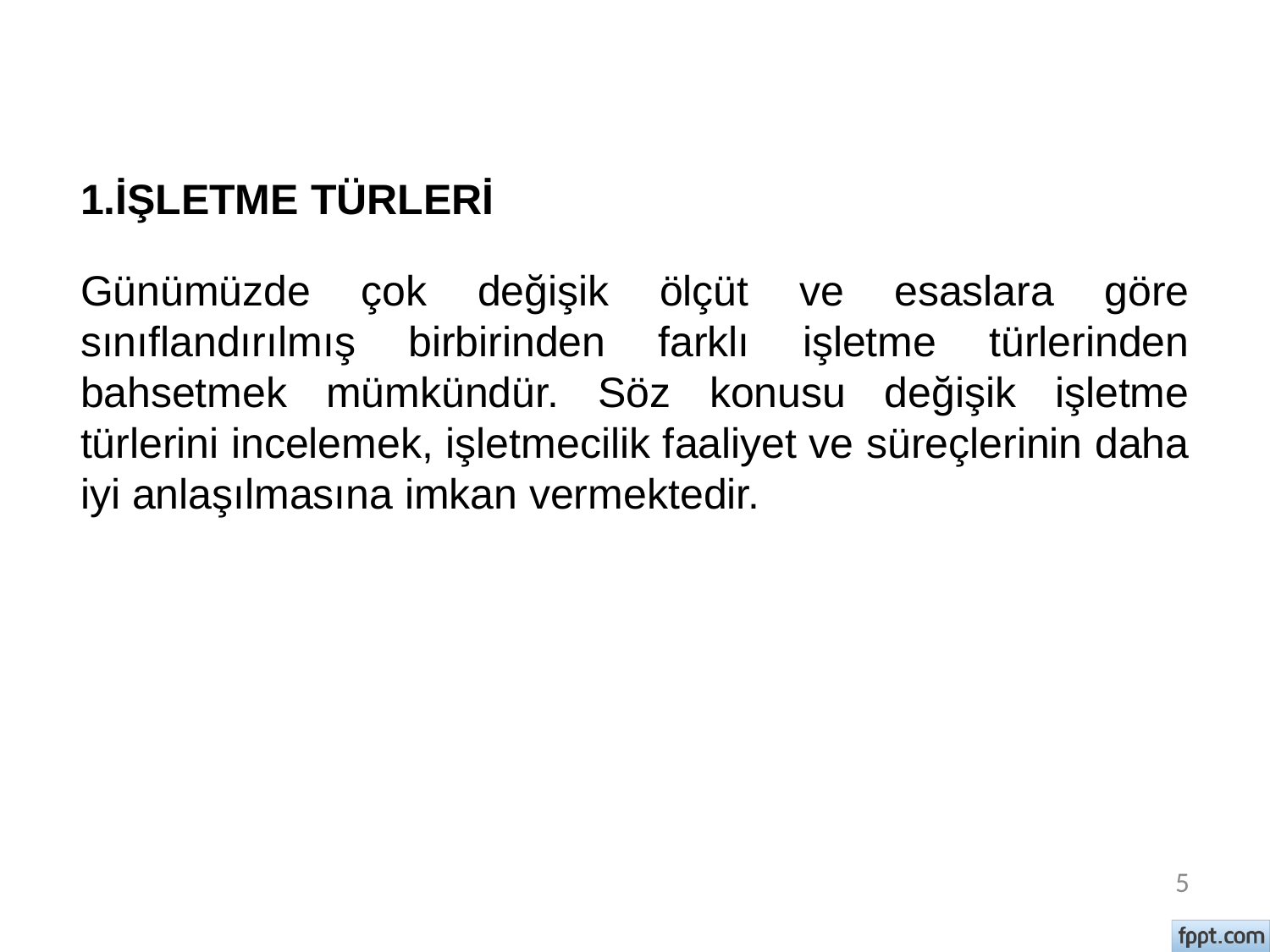

# BÖLÜM 2: İŞLETME TÜRLERİ 1.İŞLETME TÜRLERİ

Günümüzde çok değişik ölçüt ve esaslara göre sınıflandırılmış birbirinden farklı işletme türlerinden bahsetmek mümkündür. Söz konusu değişik işletme türlerini incelemek, işletmecilik faaliyet ve süreçlerinin daha iyi anlaşılmasına imkan vermektedir.
5